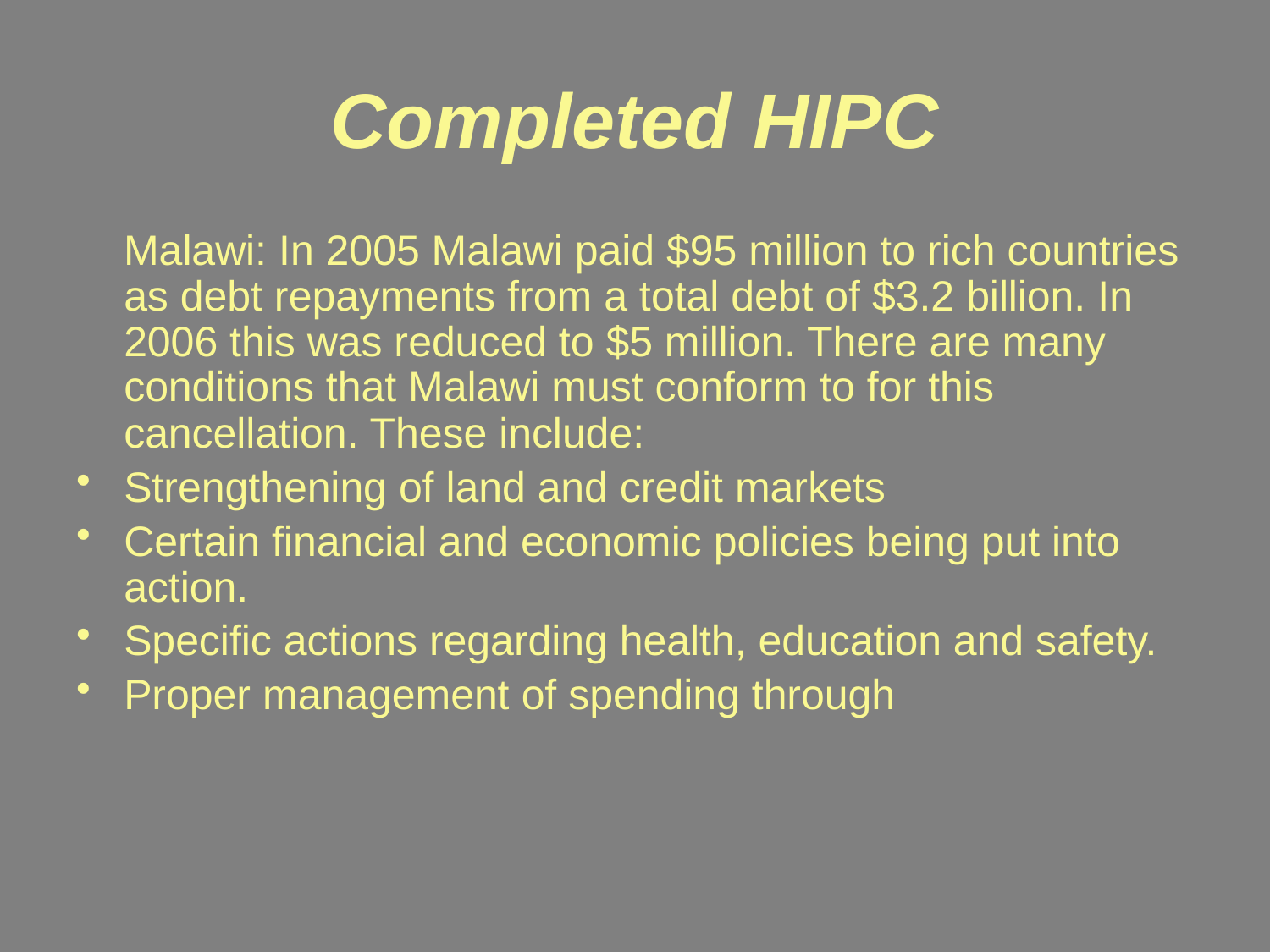

# Completed HIPC
    Malawi: In 2005 Malawi paid $95 million to rich countries as debt repayments from a total debt of $3.2 billion. In 2006 this was reduced to $5 million. There are many conditions that Malawi must conform to for this cancellation. These include:
Strengthening of land and credit markets
Certain financial and economic policies being put into action.
Specific actions regarding health, education and safety.
Proper management of spending through